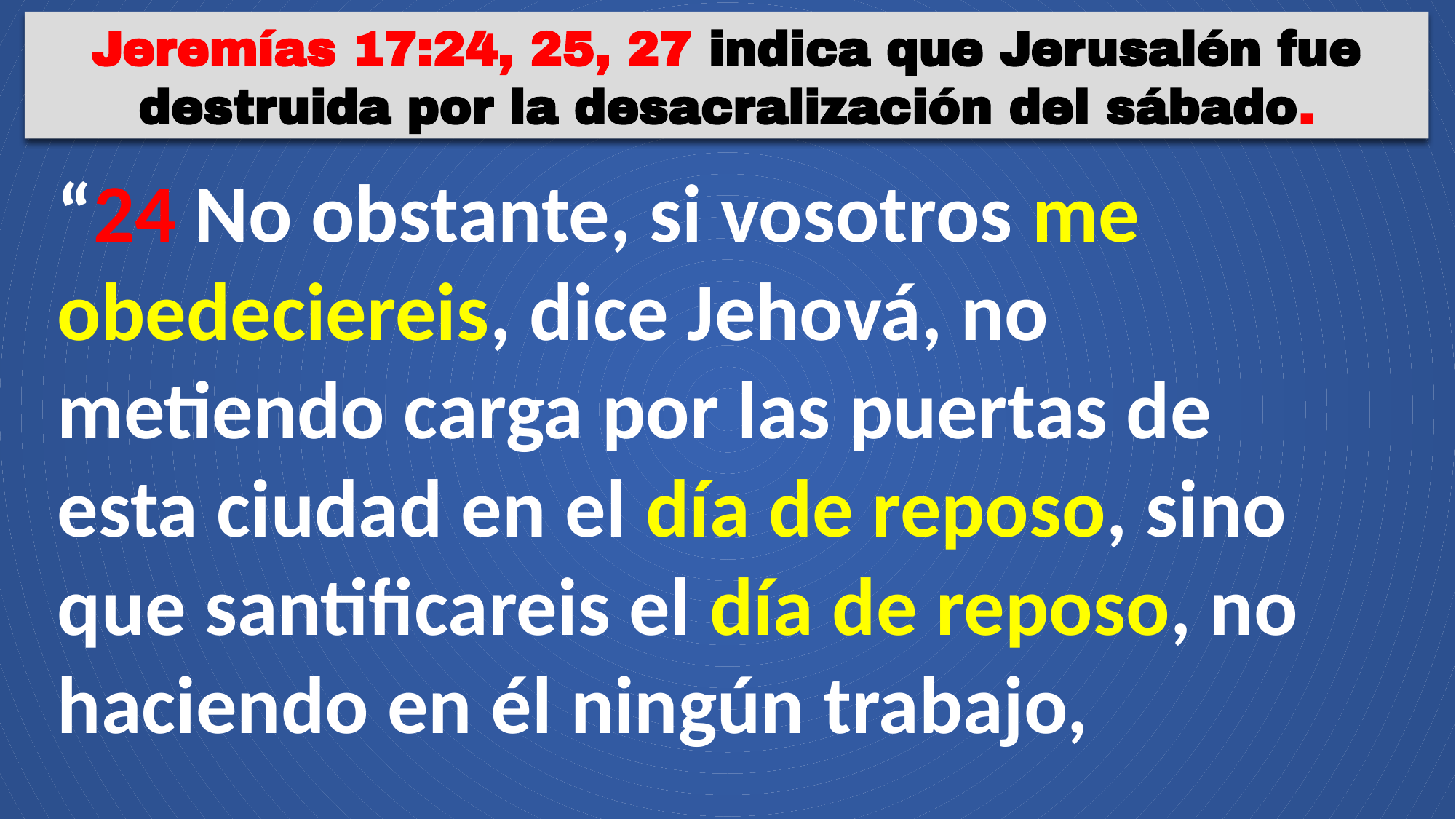

Jeremías 17:24, 25, 27 indica que Jerusalén fue destruida por la desacralización del sábado.
“24 No obstante, si vosotros me obedeciereis, dice Jehová, no metiendo carga por las puertas de esta ciudad en el día de reposo, sino que santificareis el día de reposo, no haciendo en él ningún trabajo,